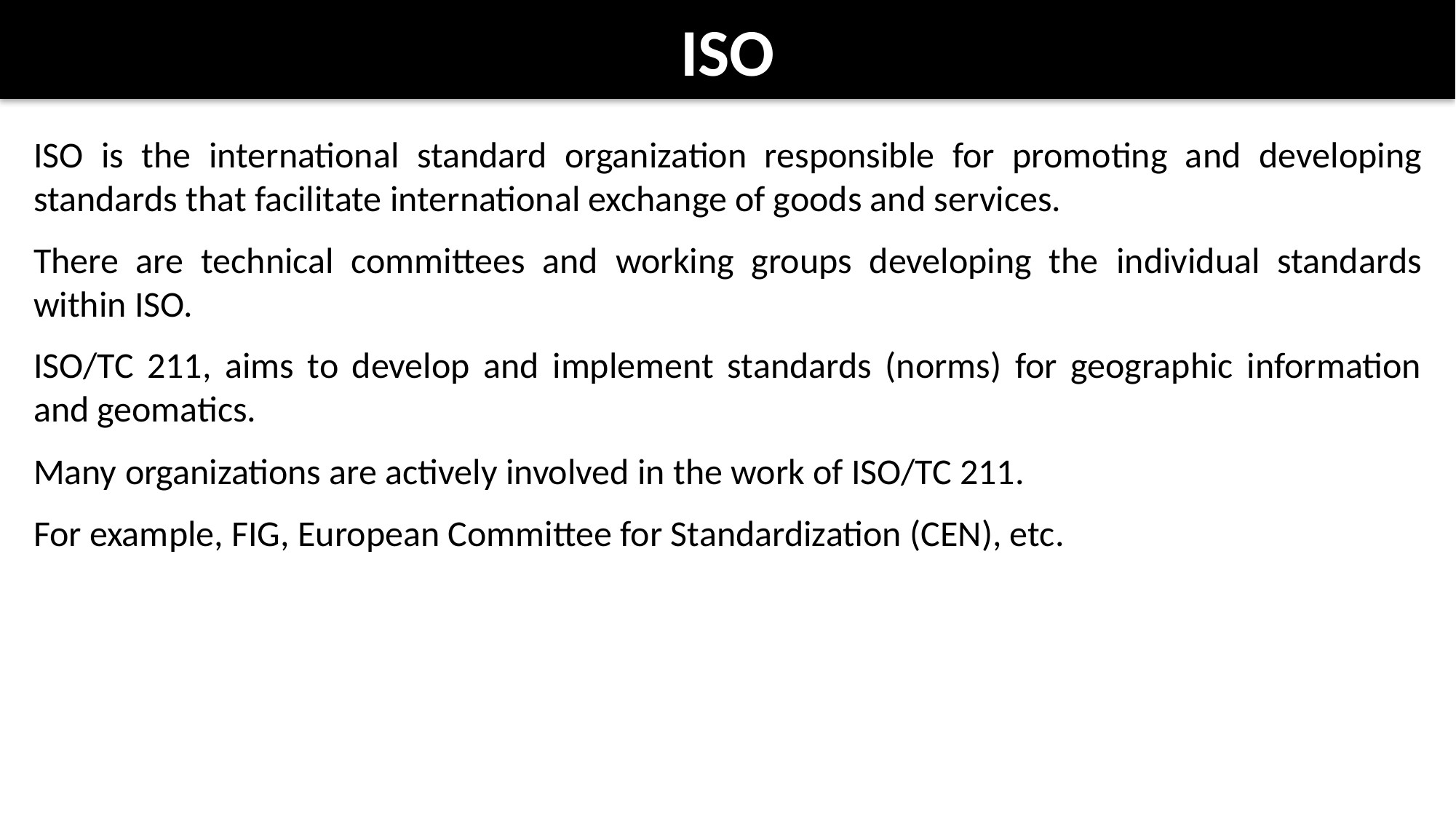

ISO
ISO is the international standard organization responsible for promoting and developing standards that facilitate international exchange of goods and services.

There are technical committees and working groups developing the individual standards within ISO.

ISO/TC 211, aims to develop and implement standards (norms) for geographic information and geomatics.

Many organizations are actively involved in the work of ISO/TC 211.

For example, FIG, European Committee for Standardization (CEN), etc.